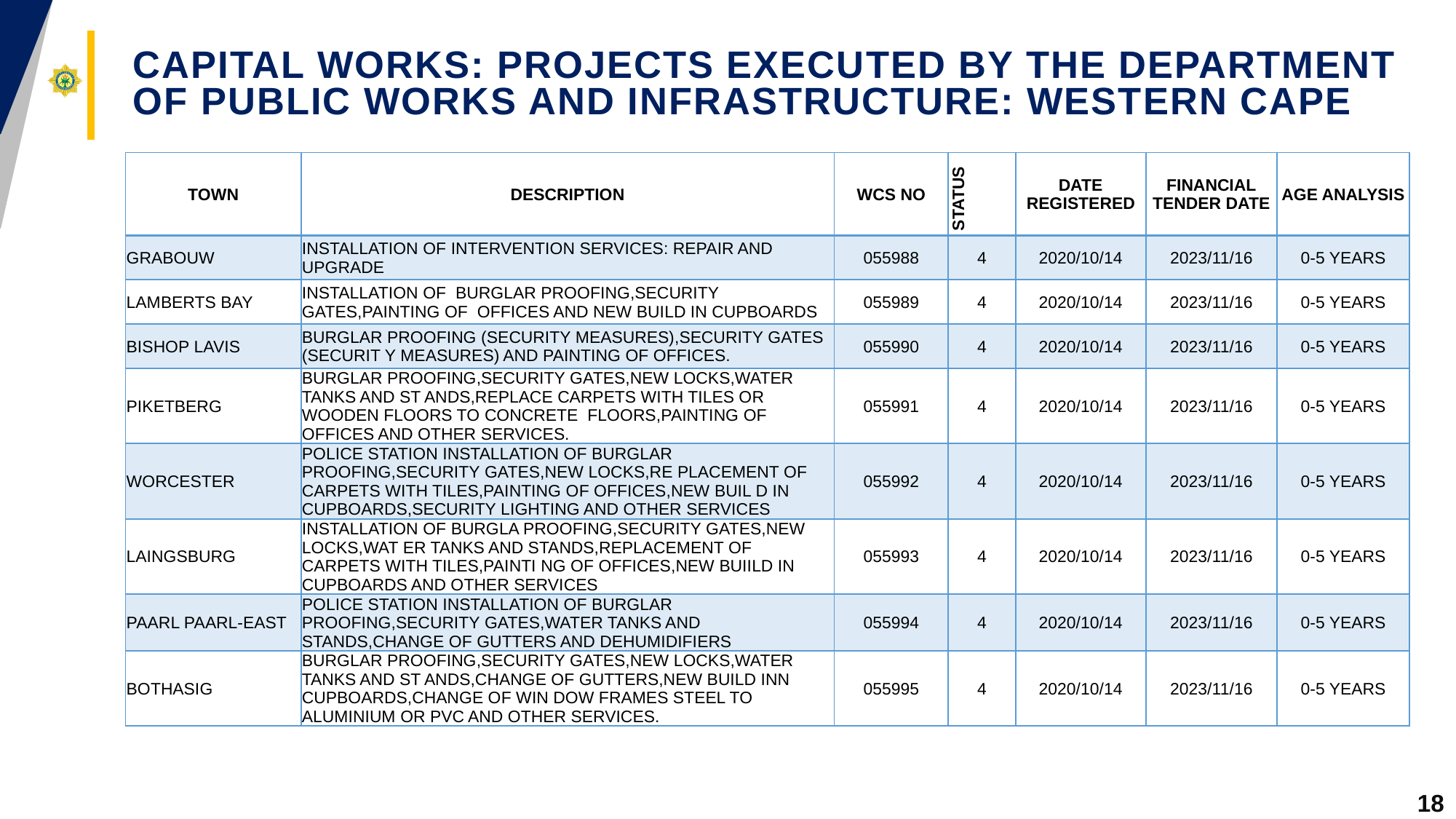

# CAPITAL WORKS: Projects executed by the department of public works and infrastructure: WESTERN CAPE
| TOWN | DESCRIPTION | WCS NO | STATUS | DATE REGISTERED | FINANCIAL TENDER DATE | AGE ANALYSIS |
| --- | --- | --- | --- | --- | --- | --- |
| GRABOUW | INSTALLATION OF INTERVENTION SERVICES: REPAIR AND UPGRADE | 055988 | 4 | 2020/10/14 | 2023/11/16 | 0-5 YEARS |
| LAMBERTS BAY | INSTALLATION OF BURGLAR PROOFING,SECURITY GATES,PAINTING OF OFFICES AND NEW BUILD IN CUPBOARDS | 055989 | 4 | 2020/10/14 | 2023/11/16 | 0-5 YEARS |
| BISHOP LAVIS | BURGLAR PROOFING (SECURITY MEASURES),SECURITY GATES (SECURIT Y MEASURES) AND PAINTING OF OFFICES. | 055990 | 4 | 2020/10/14 | 2023/11/16 | 0-5 YEARS |
| PIKETBERG | BURGLAR PROOFING,SECURITY GATES,NEW LOCKS,WATER TANKS AND ST ANDS,REPLACE CARPETS WITH TILES OR WOODEN FLOORS TO CONCRETE FLOORS,PAINTING OF OFFICES AND OTHER SERVICES. | 055991 | 4 | 2020/10/14 | 2023/11/16 | 0-5 YEARS |
| WORCESTER | POLICE STATION INSTALLATION OF BURGLAR PROOFING,SECURITY GATES,NEW LOCKS,RE PLACEMENT OF CARPETS WITH TILES,PAINTING OF OFFICES,NEW BUIL D IN CUPBOARDS,SECURITY LIGHTING AND OTHER SERVICES | 055992 | 4 | 2020/10/14 | 2023/11/16 | 0-5 YEARS |
| LAINGSBURG | INSTALLATION OF BURGLA PROOFING,SECURITY GATES,NEW LOCKS,WAT ER TANKS AND STANDS,REPLACEMENT OF CARPETS WITH TILES,PAINTI NG OF OFFICES,NEW BUIILD IN CUPBOARDS AND OTHER SERVICES | 055993 | 4 | 2020/10/14 | 2023/11/16 | 0-5 YEARS |
| PAARL PAARL-EAST | POLICE STATION INSTALLATION OF BURGLAR PROOFING,SECURITY GATES,WATER TANKS AND STANDS,CHANGE OF GUTTERS AND DEHUMIDIFIERS | 055994 | 4 | 2020/10/14 | 2023/11/16 | 0-5 YEARS |
| BOTHASIG | BURGLAR PROOFING,SECURITY GATES,NEW LOCKS,WATER TANKS AND ST ANDS,CHANGE OF GUTTERS,NEW BUILD INN CUPBOARDS,CHANGE OF WIN DOW FRAMES STEEL TO ALUMINIUM OR PVC AND OTHER SERVICES. | 055995 | 4 | 2020/10/14 | 2023/11/16 | 0-5 YEARS |
18